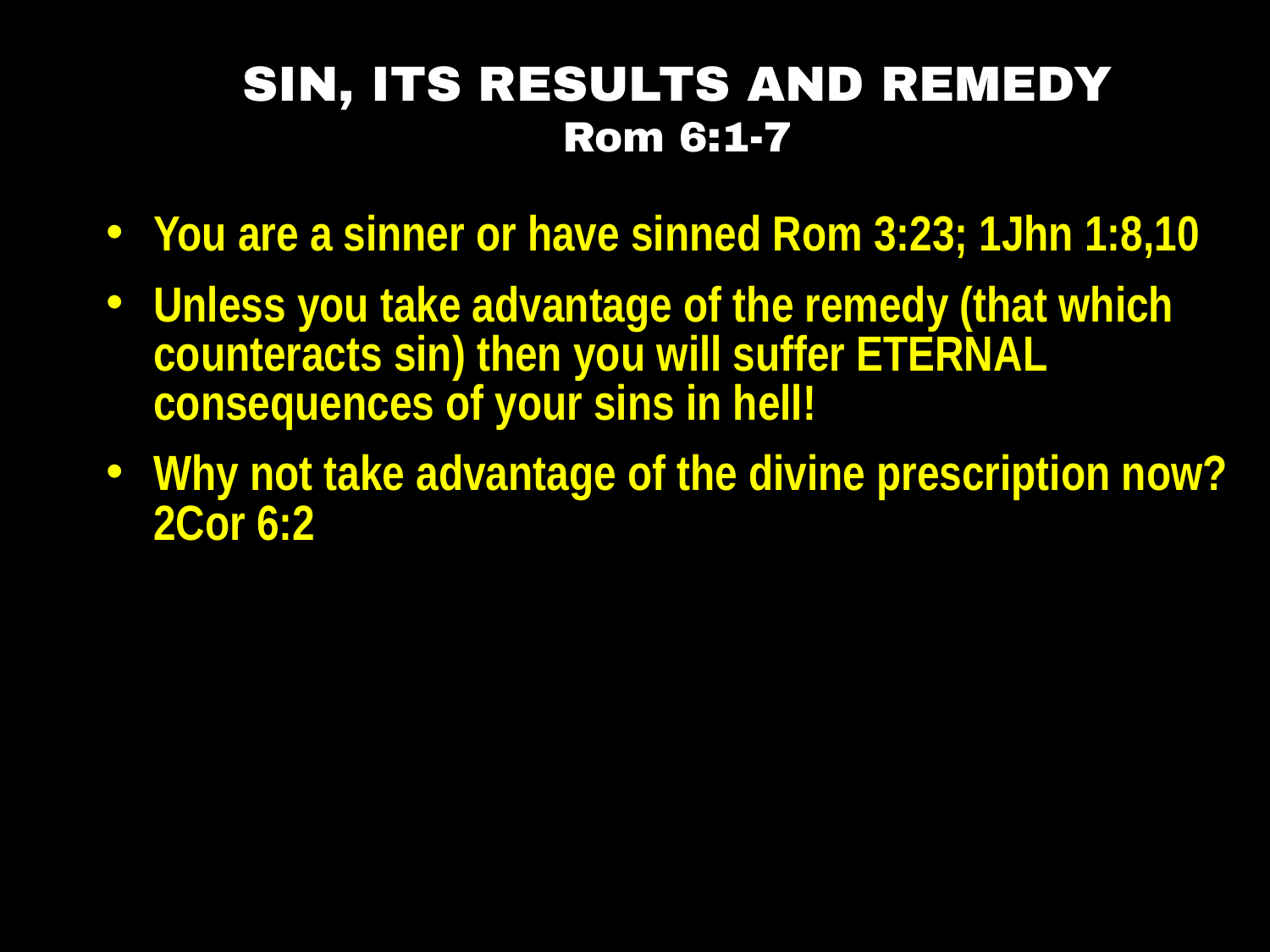

# SIN, ITS RESULTS AND REMEDY Rom 6:1-7
You are a sinner or have sinned Rom 3:23; 1Jhn 1:8,10
Unless you take advantage of the remedy (that which counteracts sin) then you will suffer ETERNAL consequences of your sins in hell!
Why not take advantage of the divine prescription now? 2Cor 6:2